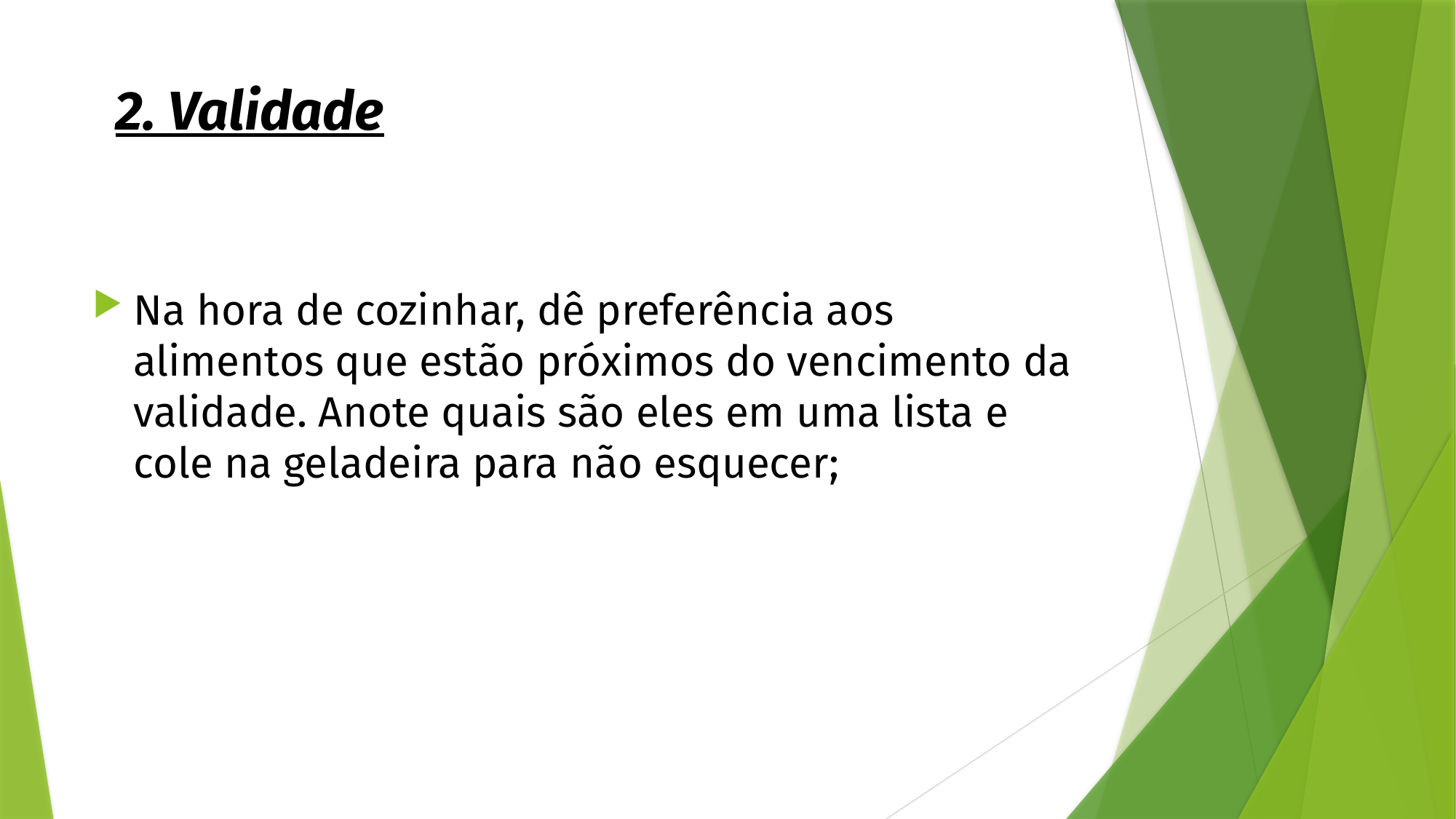

# 2. Validade
Na hora de cozinhar, dê preferência aos alimentos que estão próximos do vencimento da validade. Anote quais são eles em uma lista e cole na geladeira para não esquecer;